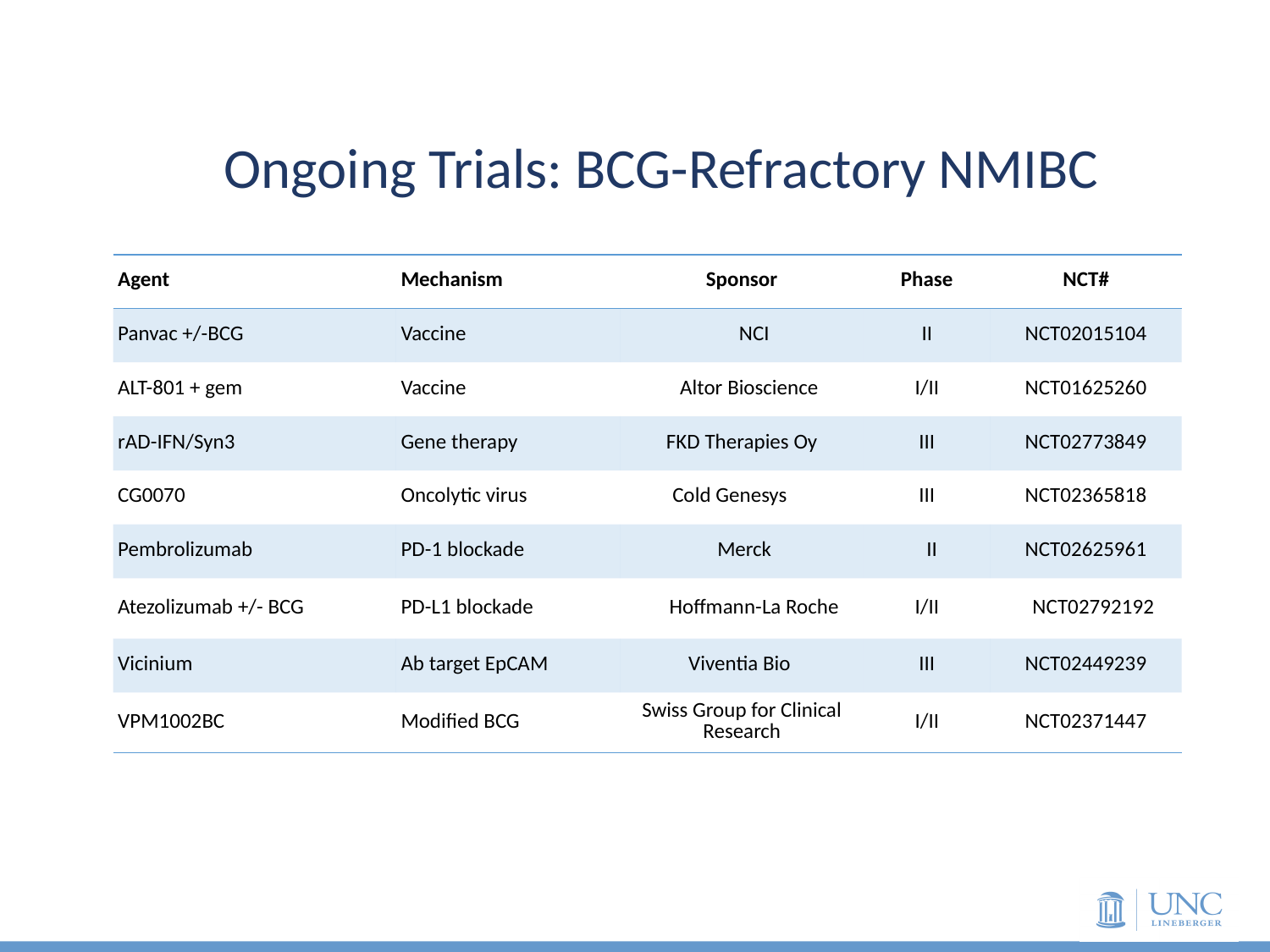

# Ongoing Trials: BCG-Refractory NMIBC
| Agent | Mechanism | Sponsor | Phase | NCT# |
| --- | --- | --- | --- | --- |
| Panvac +/-BCG | Vaccine | NCI | II | NCT02015104 |
| ALT-801 + gem | Vaccine | Altor Bioscience | I/II | NCT01625260 |
| rAD-IFN/Syn3 | Gene therapy | FKD Therapies Oy | III | NCT02773849 |
| CG0070 | Oncolytic virus | Cold Genesys | III | NCT02365818 |
| Pembrolizumab | PD-1 blockade | Merck | II | NCT02625961 |
| Atezolizumab +/- BCG | PD-L1 blockade | Hoffmann-La Roche | I/II | NCT02792192 |
| Vicinium | Ab target EpCAM | Viventia Bio | III | NCT02449239 |
| VPM1002BC | Modified BCG | Swiss Group for Clinical Research | I/II | NCT02371447 |